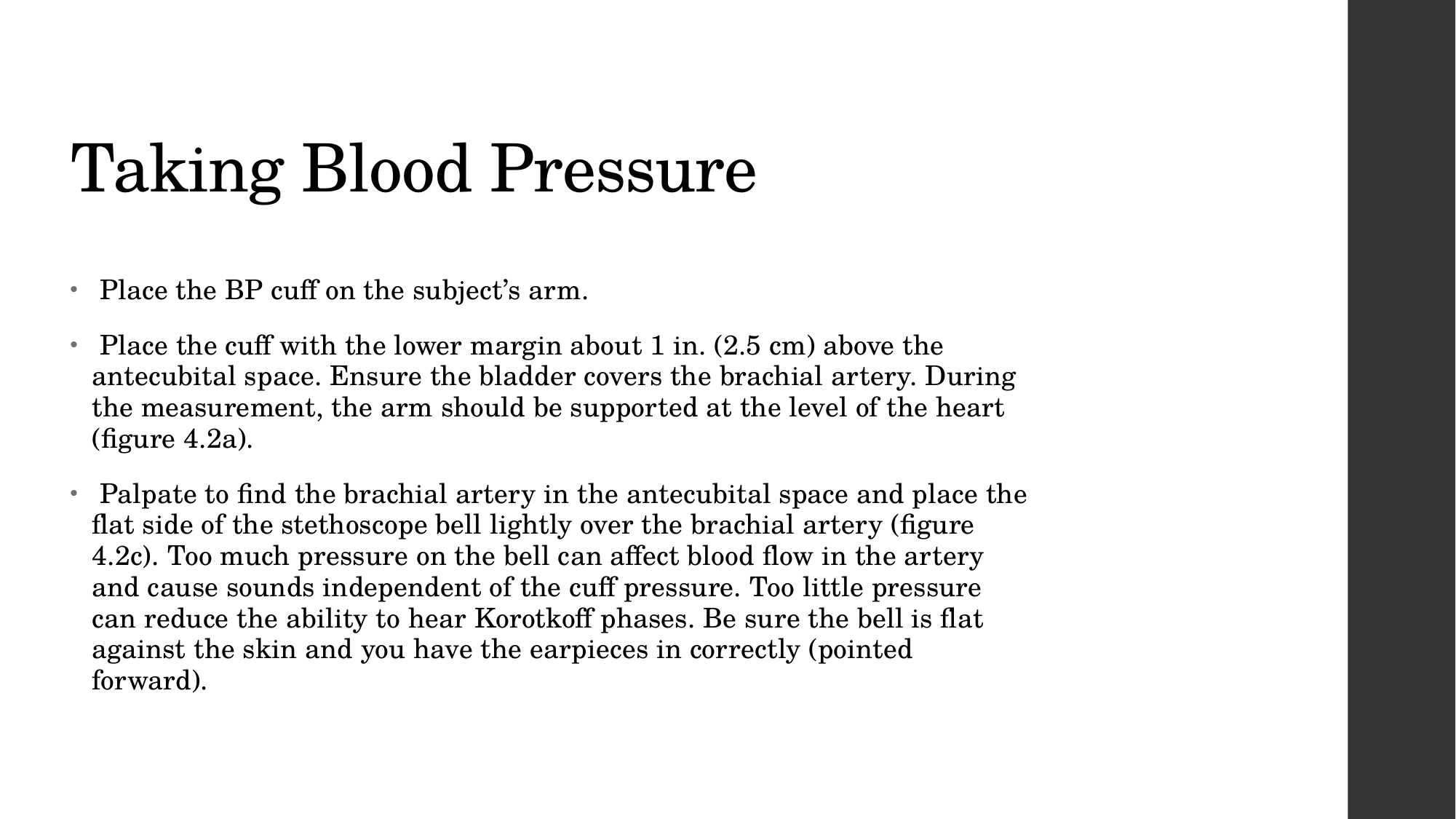

# Taking Blood Pressure

 Place the BP cuff on the subject’s arm.
 Place the cuff with the lower margin about 1 in. (2.5 cm) above the antecubital space. Ensure the bladder covers the brachial artery. During the measurement, the arm should be supported at the level of the heart (figure 4.2a).
 Palpate to find the brachial artery in the antecubital space and place the flat side of the stethoscope bell lightly over the brachial artery (figure 4.2c). Too much pressure on the bell can affect blood flow in the artery and cause sounds independent of the cuff pressure. Too little pressure can reduce the ability to hear Korotkoff phases. Be sure the bell is flat against the skin and you have the earpieces in correctly (pointed forward).